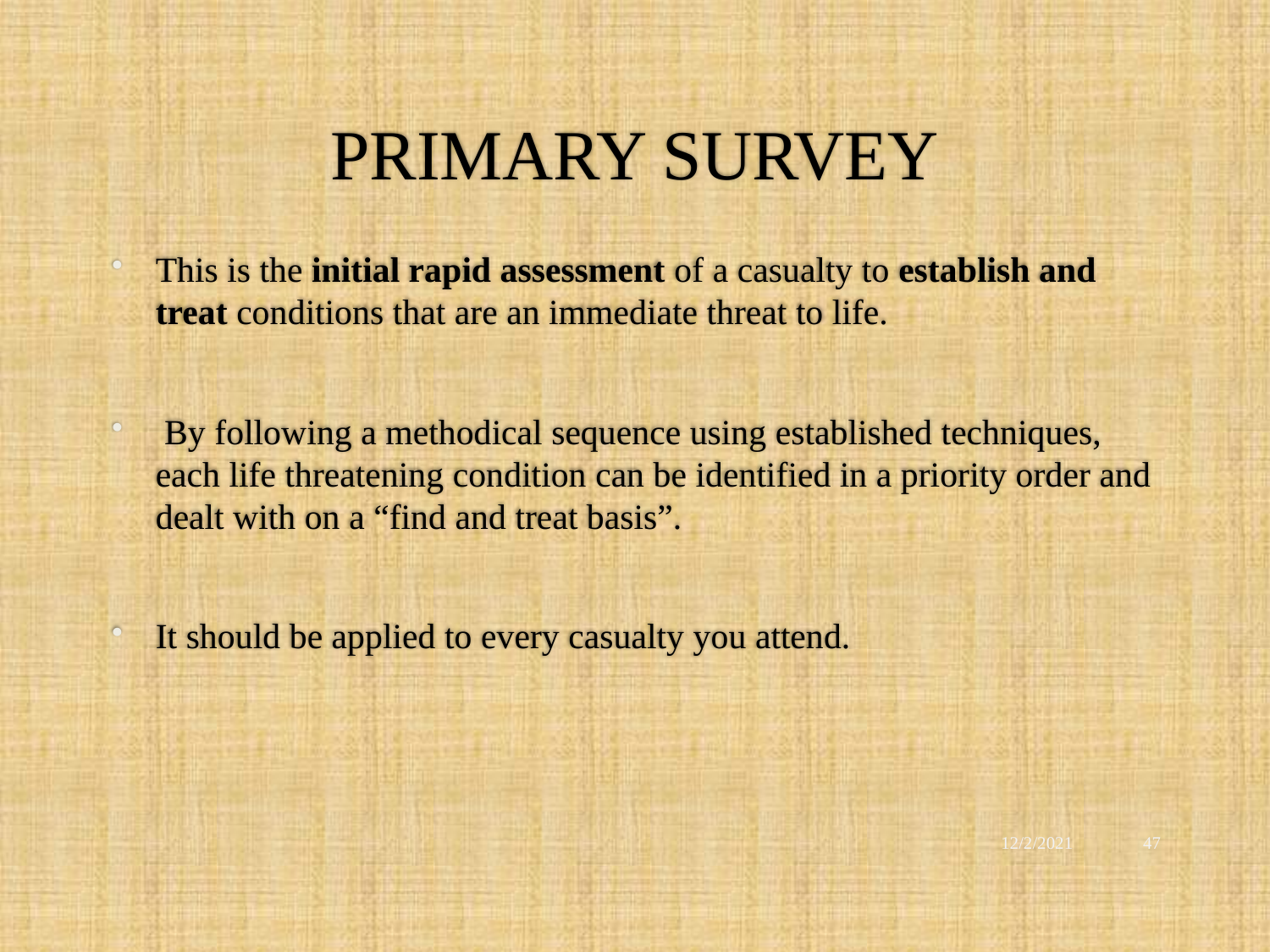

# PRIMARY SURVEY
This is the initial rapid assessment of a casualty to establish and treat conditions that are an immediate threat to life.

 By following a methodical sequence using established techniques, each life threatening condition can be identified in a priority order and dealt with on a “find and treat basis”.

It should be applied to every casualty you attend.

12/2/2021
47